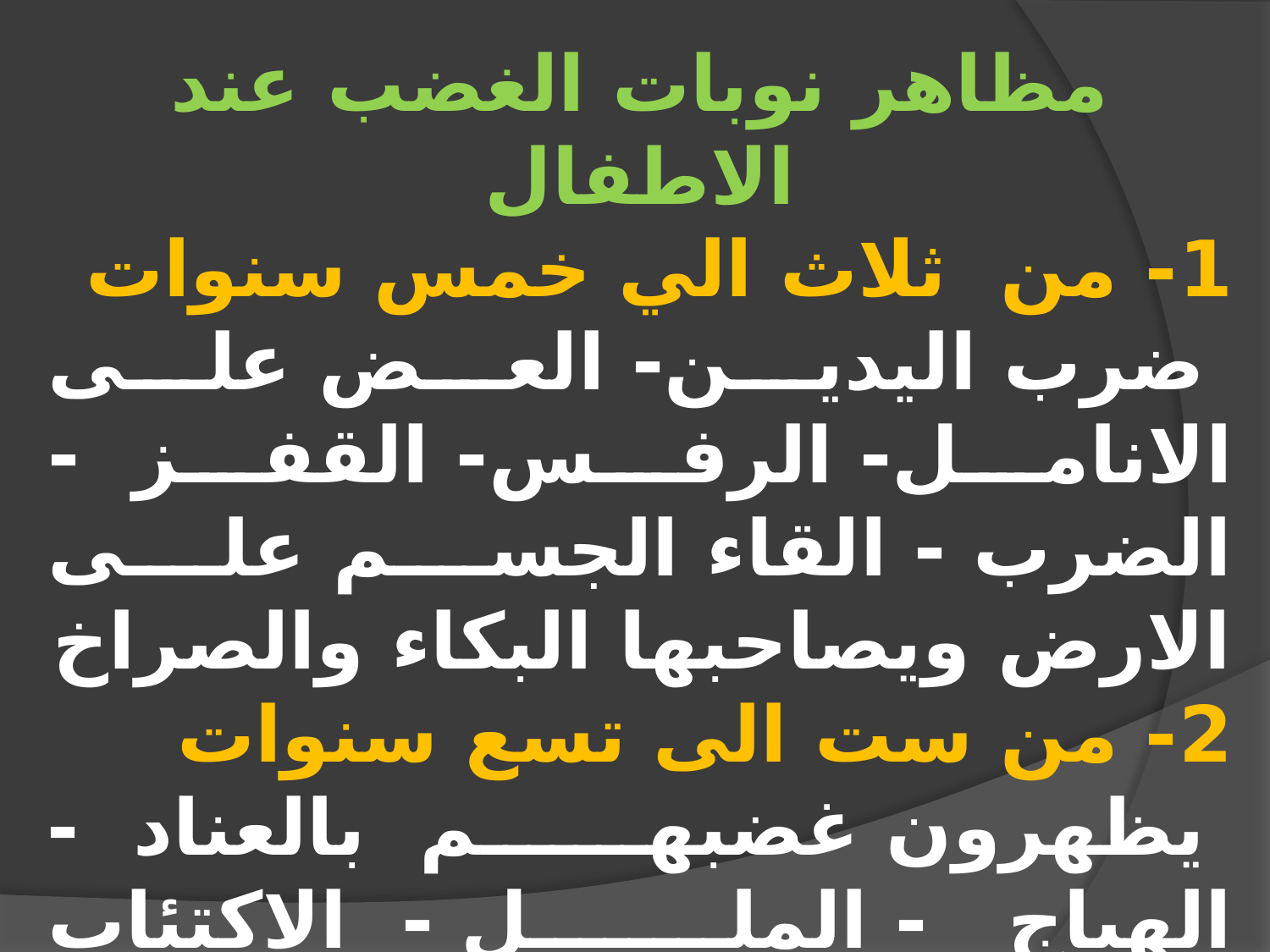

مظاهر نوبات الغضب عند الاطفال
1- من  ثلاث الي خمس سنوات
 ضرب اليدين- العض على الانامل- الرفس- القفز  - الضرب - القاء الجسم على الارض ويصاحبها البكاء والصراخ
2- من ست الى تسع سنوات
 يظهرون غضبهم  بالعناد  - الهياج   - الملل -  الاكتئاب والخمول -  الشكوى من الشعور بالاضطهاد